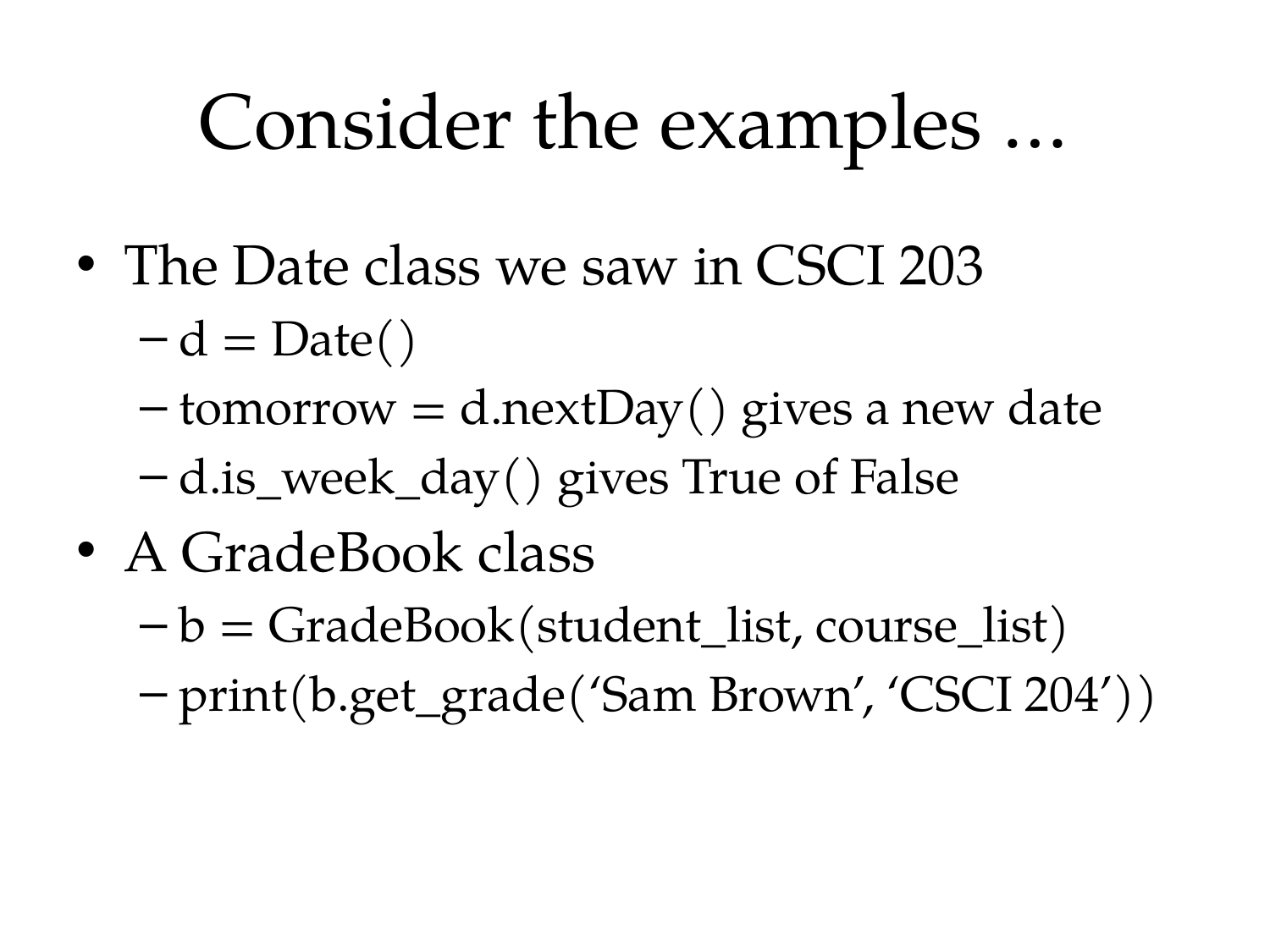

# Consider the examples …
The Date class we saw in CSCI 203
d = Date()
tomorrow = d.nextDay() gives a new date
d.is_week_day() gives True of False
A GradeBook class
b = GradeBook(student_list, course_list)
print(b.get_grade(‘Sam Brown’, ‘CSCI 204’))